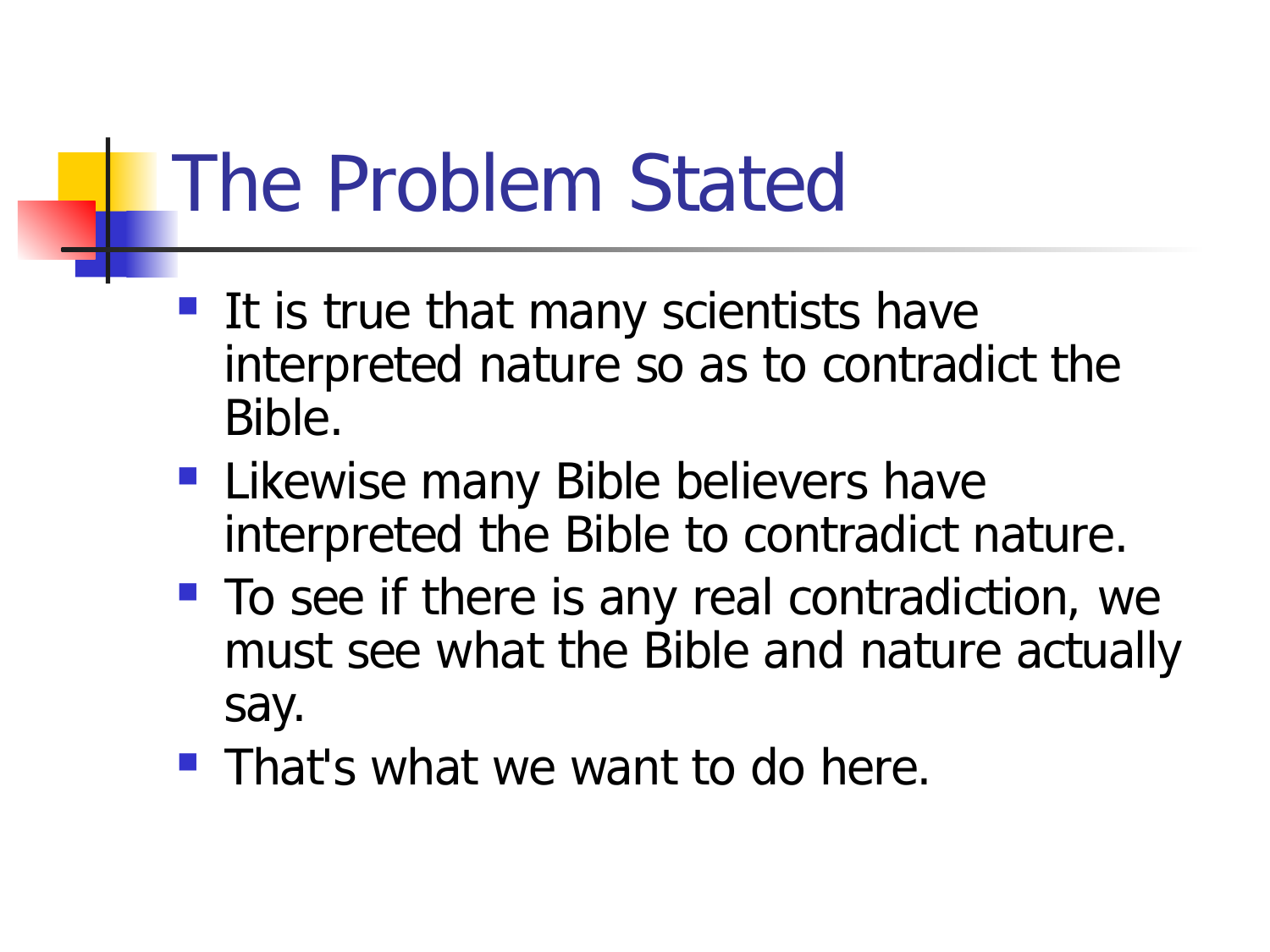

# The Problem Stated
It is true that many scientists have interpreted nature so as to contradict the Bible.
Likewise many Bible believers have interpreted the Bible to contradict nature.
To see if there is any real contradiction, we must see what the Bible and nature actually say.
That's what we want to do here.